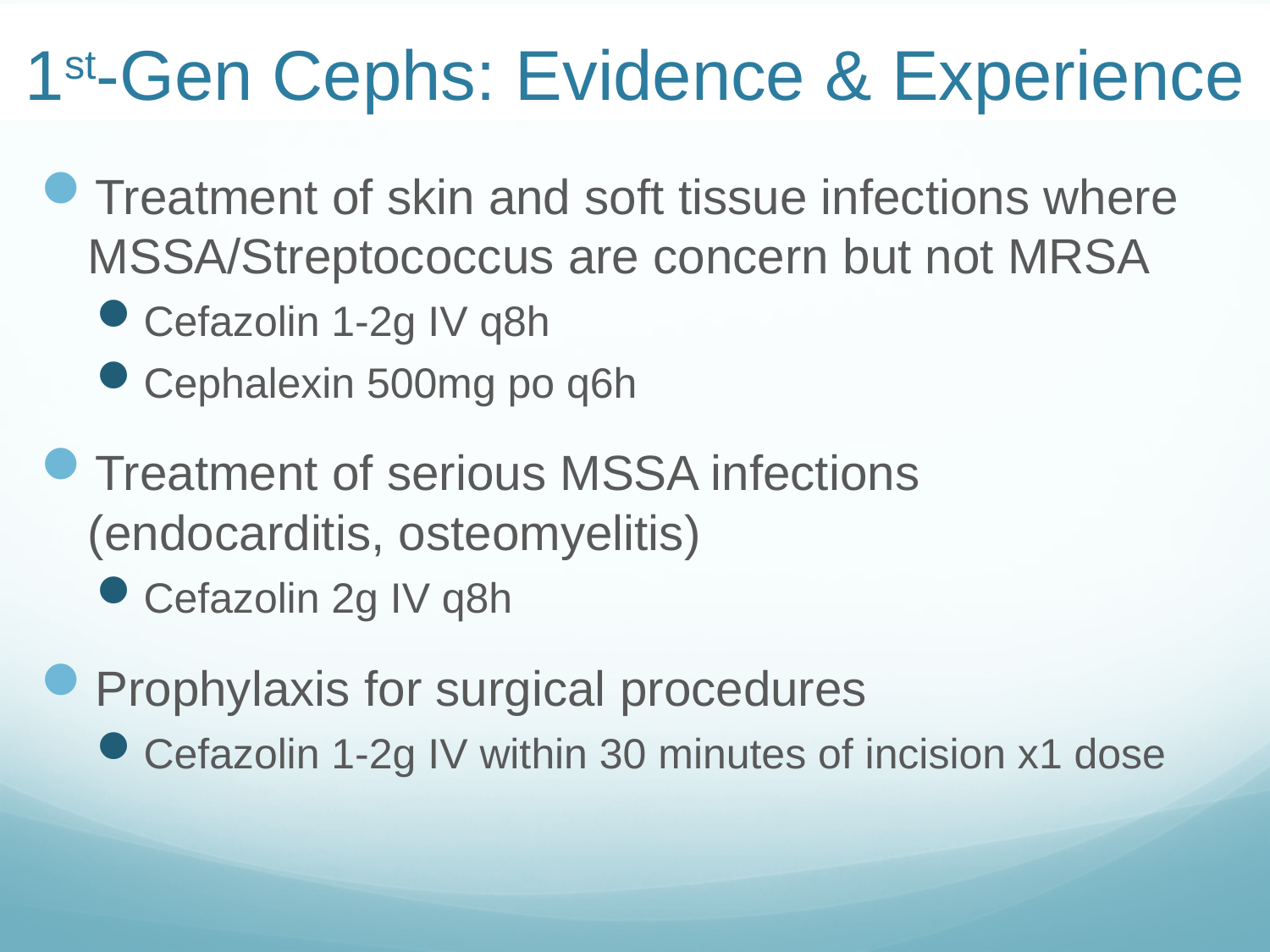

# 1st-Gen Cephs: Evidence & Experience
Treatment of skin and soft tissue infections where MSSA/Streptococcus are concern but not MRSA
Cefazolin 1-2g IV q8h
Cephalexin 500mg po q6h
Treatment of serious MSSA infections (endocarditis, osteomyelitis)
Cefazolin 2g IV q8h
Prophylaxis for surgical procedures
Cefazolin 1-2g IV within 30 minutes of incision x1 dose